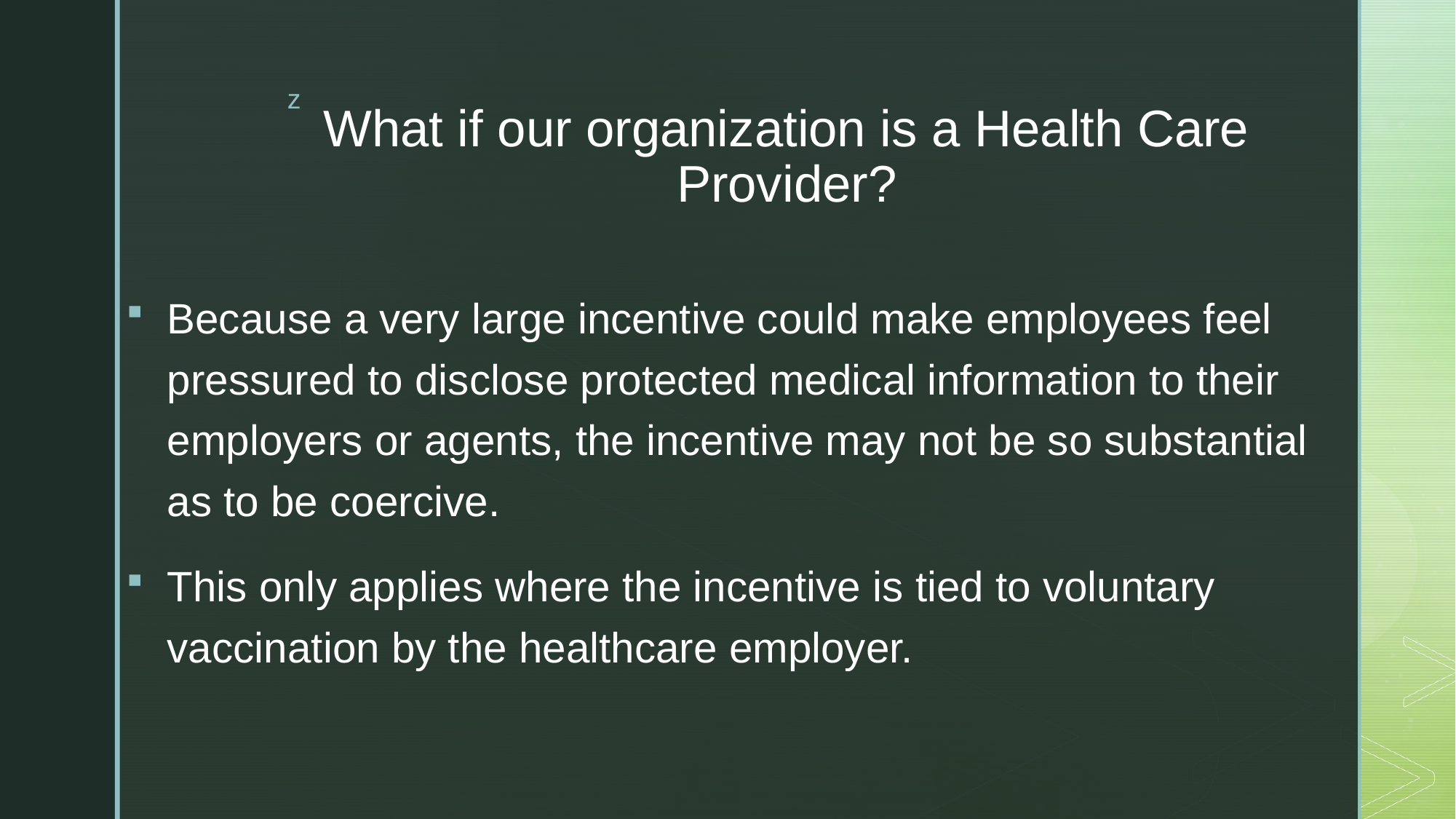

# What if our organization is a Health Care Provider?
Because a very large incentive could make employees feel pressured to disclose protected medical information to their employers or agents, the incentive may not be so substantial as to be coercive.
This only applies where the incentive is tied to voluntary vaccination by the healthcare employer.